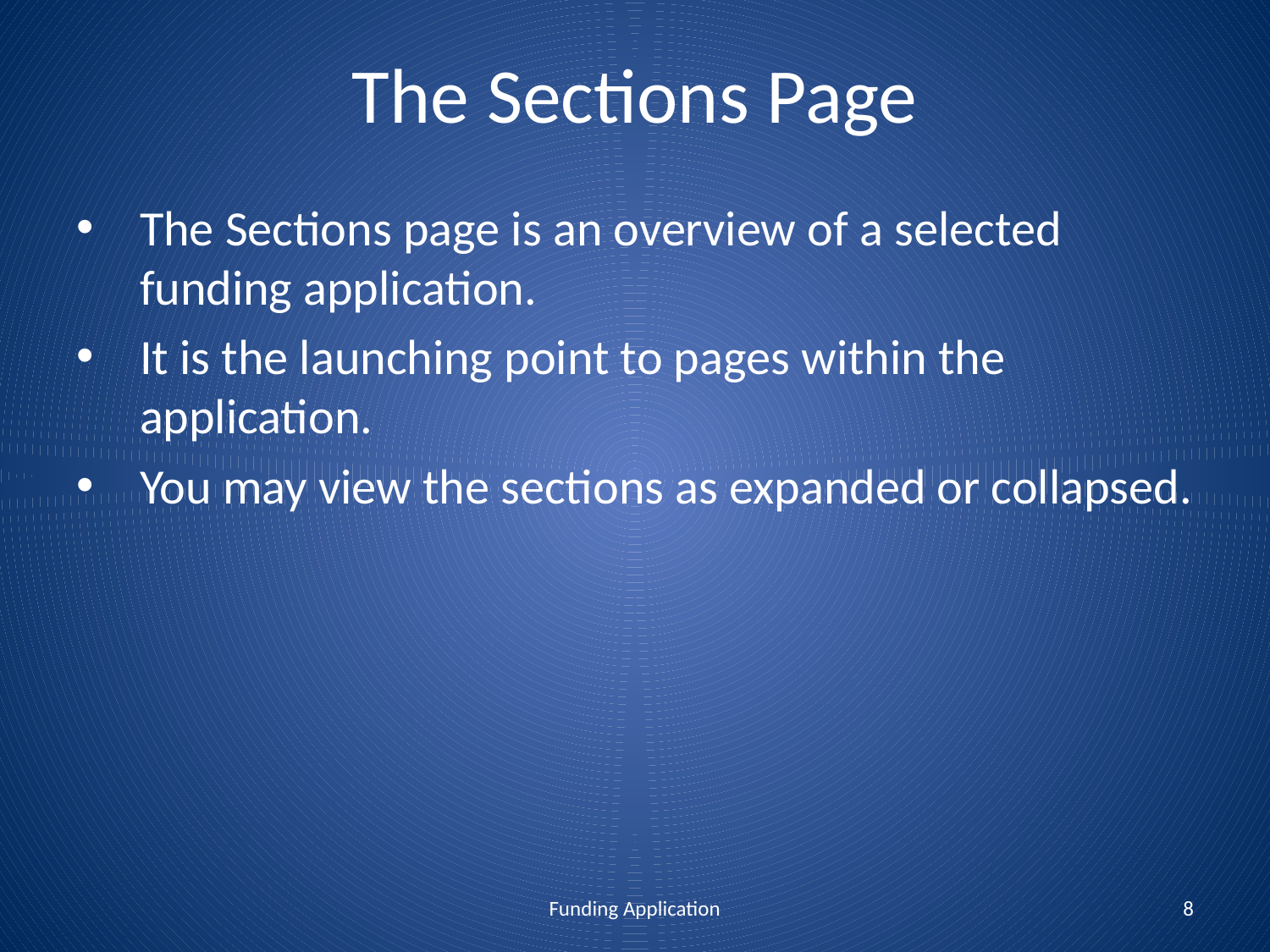

# The Sections Page
The Sections page is an overview of a selected funding application.
It is the launching point to pages within the application.
You may view the sections as expanded or collapsed.
Funding Application
8